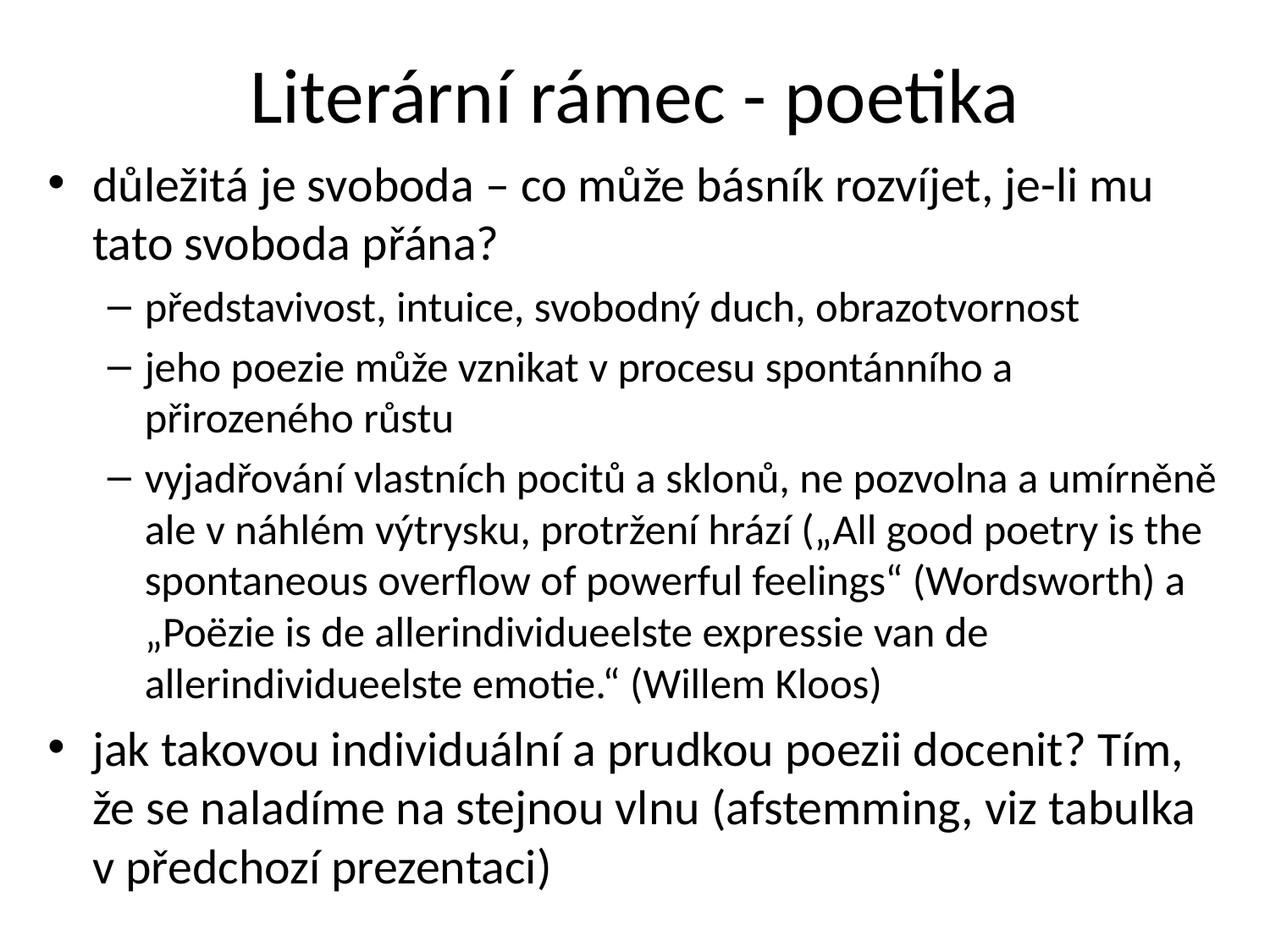

# Literární rámec - poetika
důležitá je svoboda – co může básník rozvíjet, je-li mu tato svoboda přána?
představivost, intuice, svobodný duch, obrazotvornost
jeho poezie může vznikat v procesu spontánního a přirozeného růstu
vyjadřování vlastních pocitů a sklonů, ne pozvolna a umírněně ale v náhlém výtrysku, protržení hrází („All good poetry is the spontaneous overflow of powerful feelings“ (Wordsworth) a „Poëzie is de allerindividueelste expressie van de allerindividueelste emotie.“ (Willem Kloos)
jak takovou individuální a prudkou poezii docenit? Tím, že se naladíme na stejnou vlnu (afstemming, viz tabulka v předchozí prezentaci)